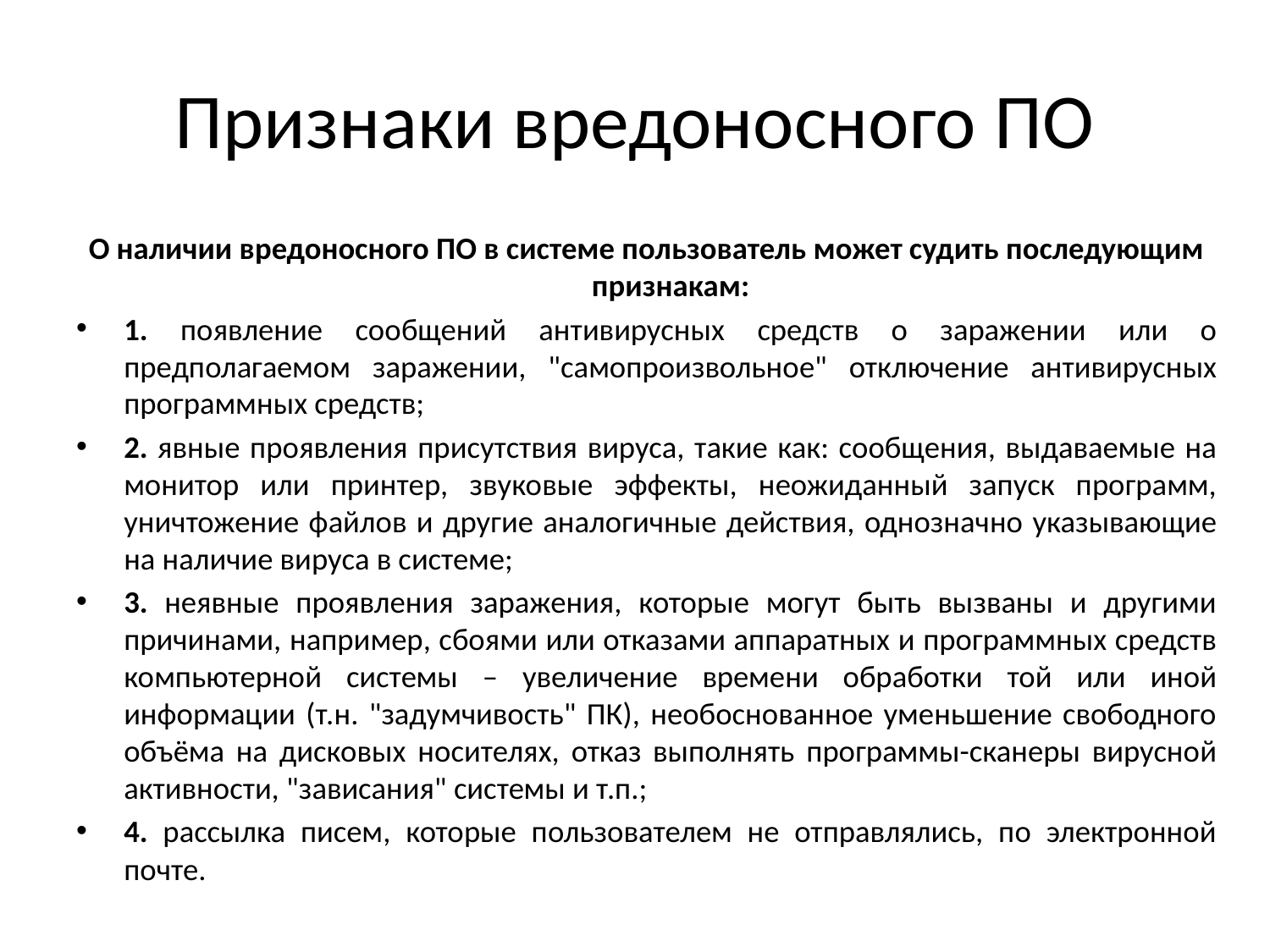

# Признаки вредоносного ПО
О наличии вредоносного ПО в системе пользователь может судить последующим признакам:
1. появление сообщений антивирусных средств о заражении или о предполагаемом заражении, "самопроизвольное" отключение антивирусных программных средств;
2. явные проявления присутствия вируса, такие как: сообщения, выдаваемые на монитор или принтер, звуковые эффекты, неожиданный запуск программ, уничтожение файлов и другие аналогичные действия, однозначно указывающие на наличие вируса в системе;
3. неявные проявления заражения, которые могут быть вызваны и другими причинами, например, сбоями или отказами аппаратных и программных средств компьютерной системы – увеличение времени обработки той или иной информации (т.н. "задумчивость" ПК), необоснованное уменьшение свободного объёма на дисковых носителях, отказ выполнять программы-сканеры вирусной активности, "зависания" системы и т.п.;
4. рассылка писем, которые пользователем не отправлялись, по электронной почте.